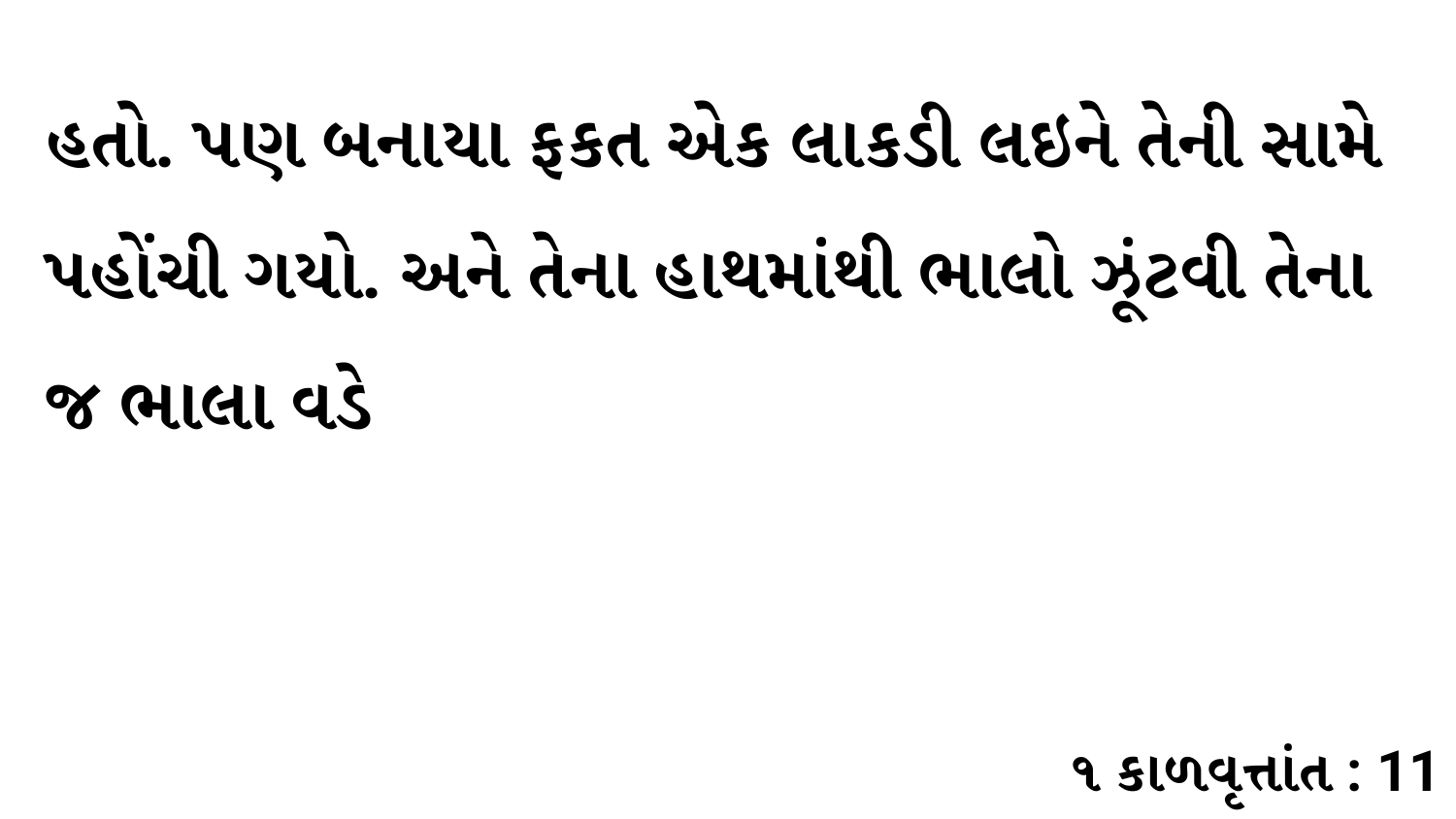

હતો. પણ બનાયા ફકત એક લાકડી લઇને તેની સામે પહોંચી ગયો. અને તેના હાથમાંથી ભાલો ઝૂંટવી તેના જ ભાલા વડે
૧ કાળવૃત્તાંત : 11